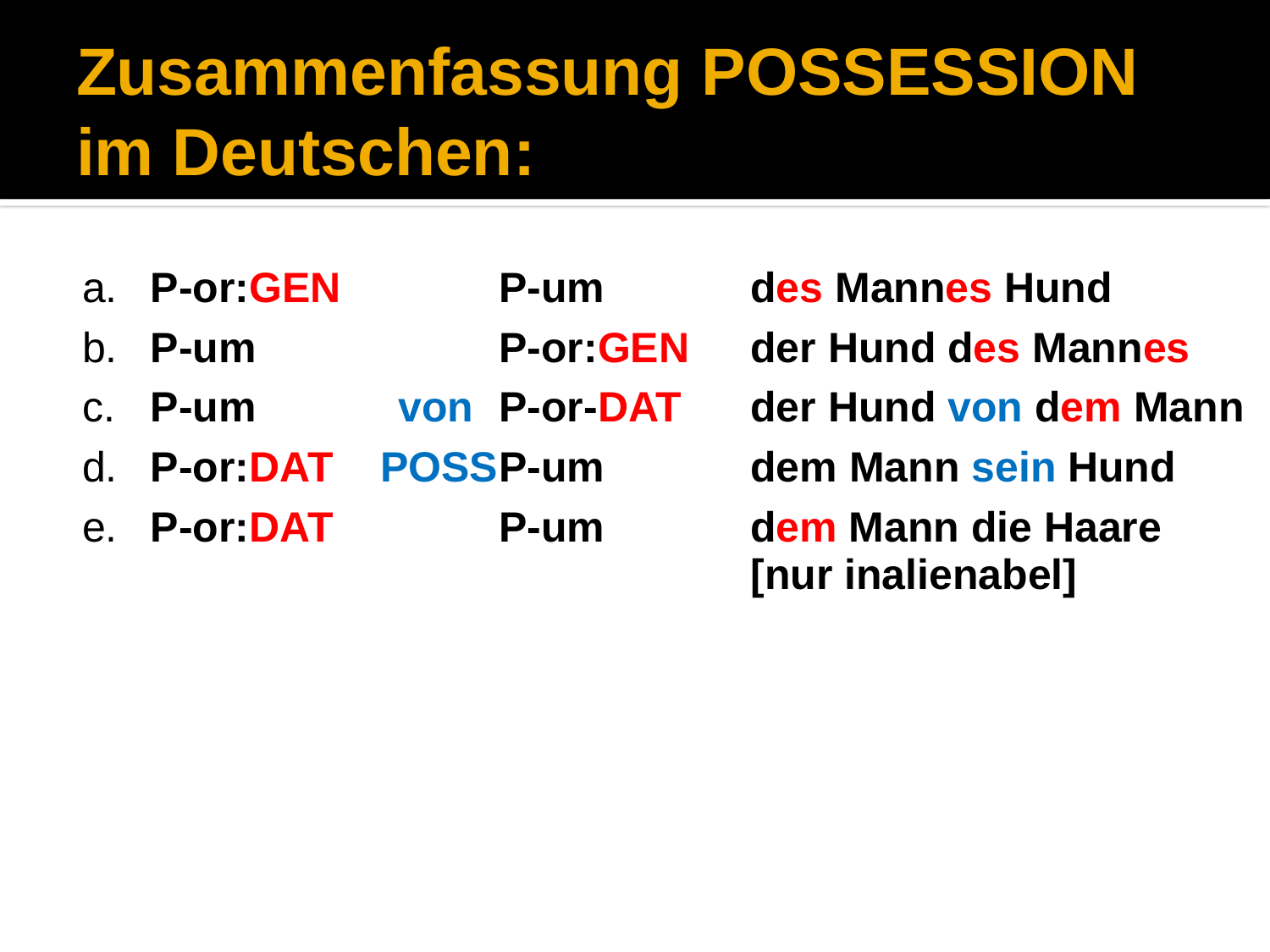

# Zusammenfassung POSSESSION im Deutschen:
| a. | P-or:GEN |
| --- | --- |
| b. | P-um |
| c. | P-um von |
| d. | P-or:DAT POSS |
| e. | P-or:DAT |
| P-um | des Mannes Hund |
| --- | --- |
| P-or:GEN | der Hund des Mannes |
| P-or-DAT | der Hund von dem Mann |
| P-um | dem Mann sein Hund |
| P-um | dem Mann die Haare [nur inalienabel] |